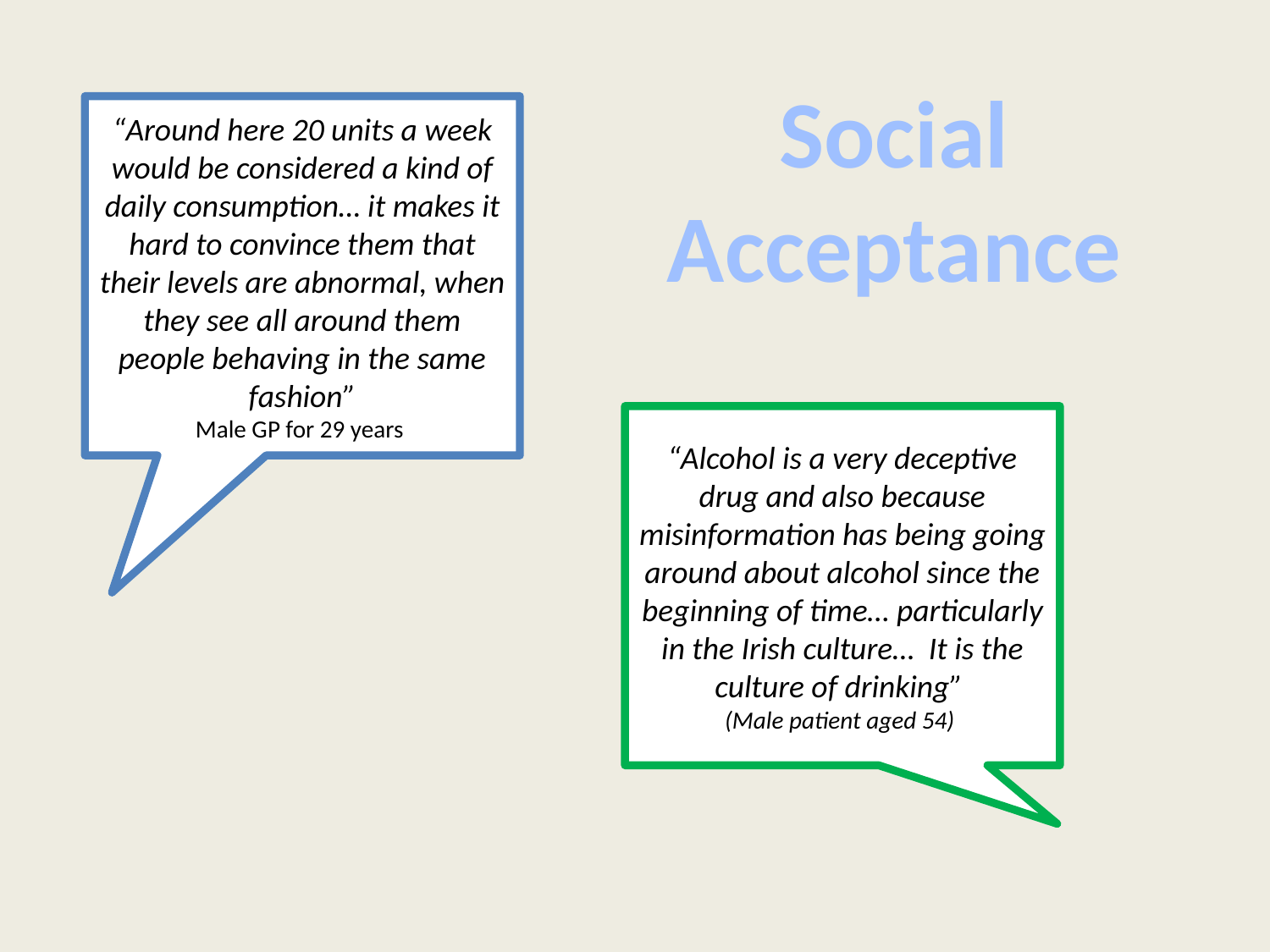

Social Acceptance
“Around here 20 units a week would be considered a kind of daily consumption… it makes it hard to convince them that their levels are abnormal, when they see all around them people behaving in the same fashion”
Male GP for 29 years
“Alcohol is a very deceptive drug and also because misinformation has being going around about alcohol since the beginning of time… particularly in the Irish culture…  It is the culture of drinking”
(Male patient aged 54)